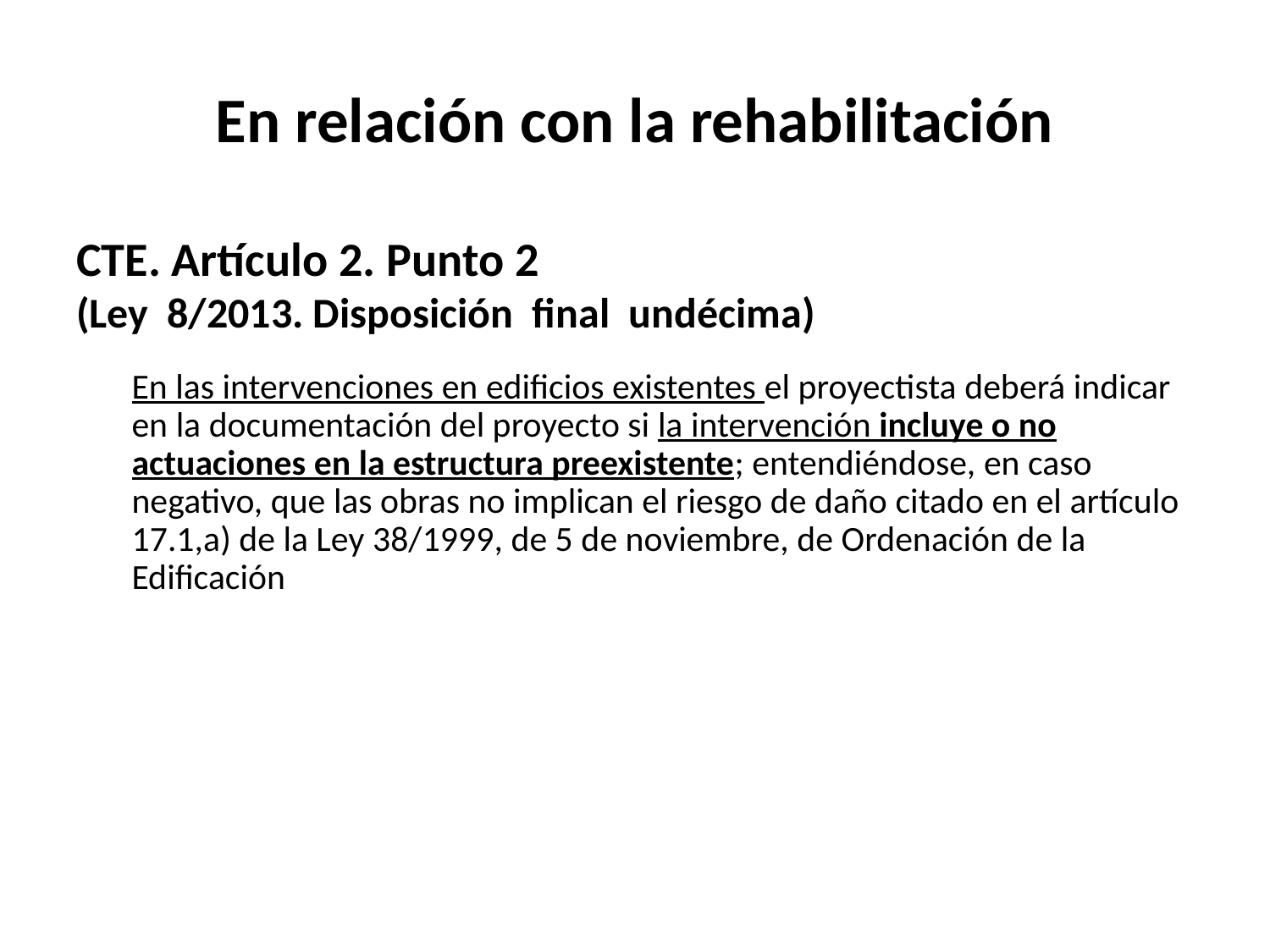

# En relación con la rehabilitación
CTE. Artículo 2. Punto 2
(Ley  8/2013. Disposición  final  undécima)
En las intervenciones en edificios existentes el proyectista deberá indicar en la documentación del proyecto si la intervención incluye o no actuaciones en la estructura preexistente; entendiéndose, en caso negativo, que las obras no implican el riesgo de daño citado en el artículo 17.1,a) de la Ley 38/1999, de 5 de noviembre, de Ordenación de la Edificación